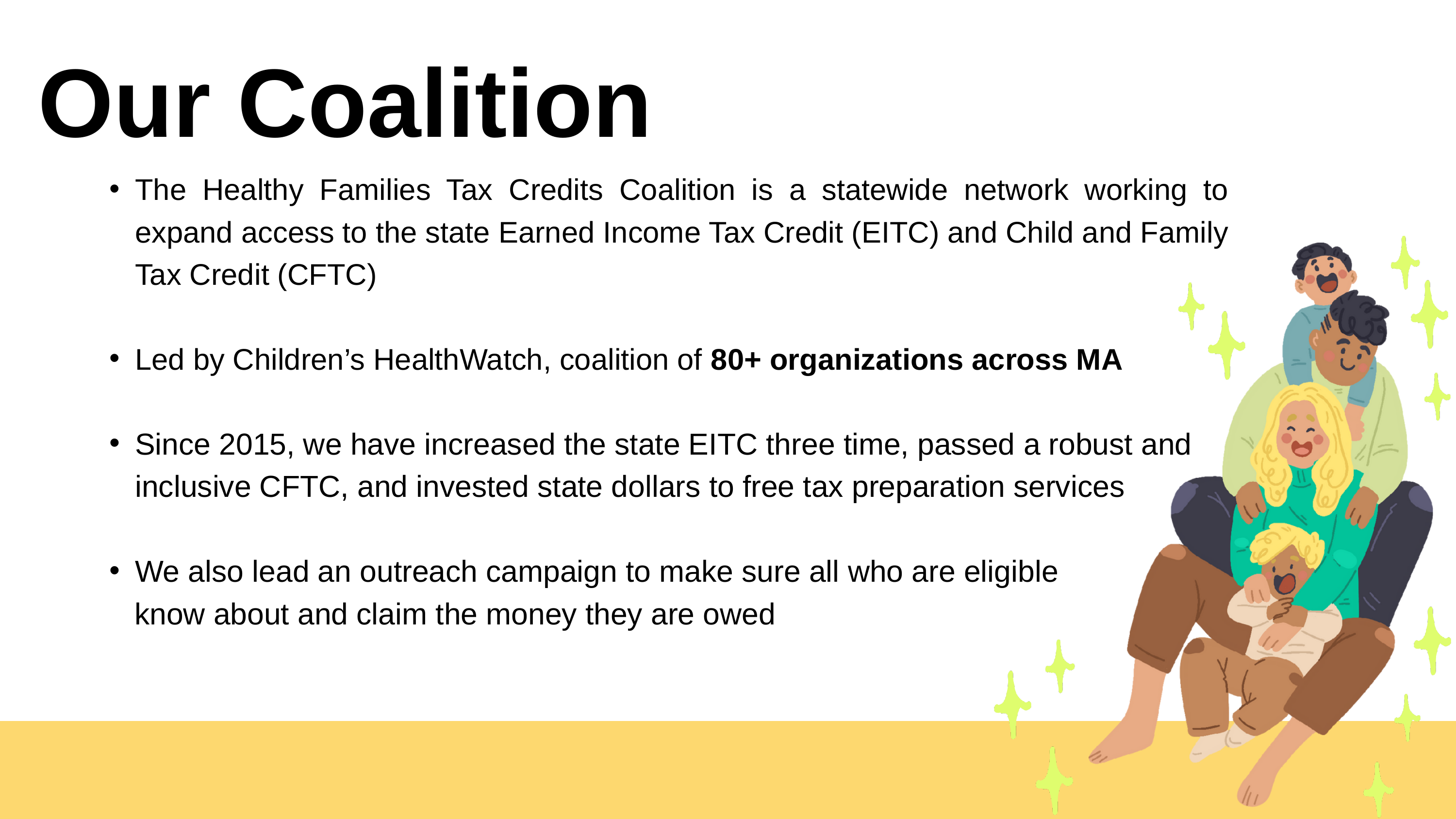

Our Coalition
The Healthy Families Tax Credits Coalition is a statewide network working to expand access to the state Earned Income Tax Credit (EITC) and Child and Family Tax Credit (CFTC)

Led by Children’s HealthWatch, coalition of 80+ organizations across MA

Since 2015, we have increased the state EITC three time, passed a robust and inclusive CFTC, and invested state dollars to free tax preparation services

We also lead an outreach campaign to make sure all who are eligible
   know about and claim the money they are owed